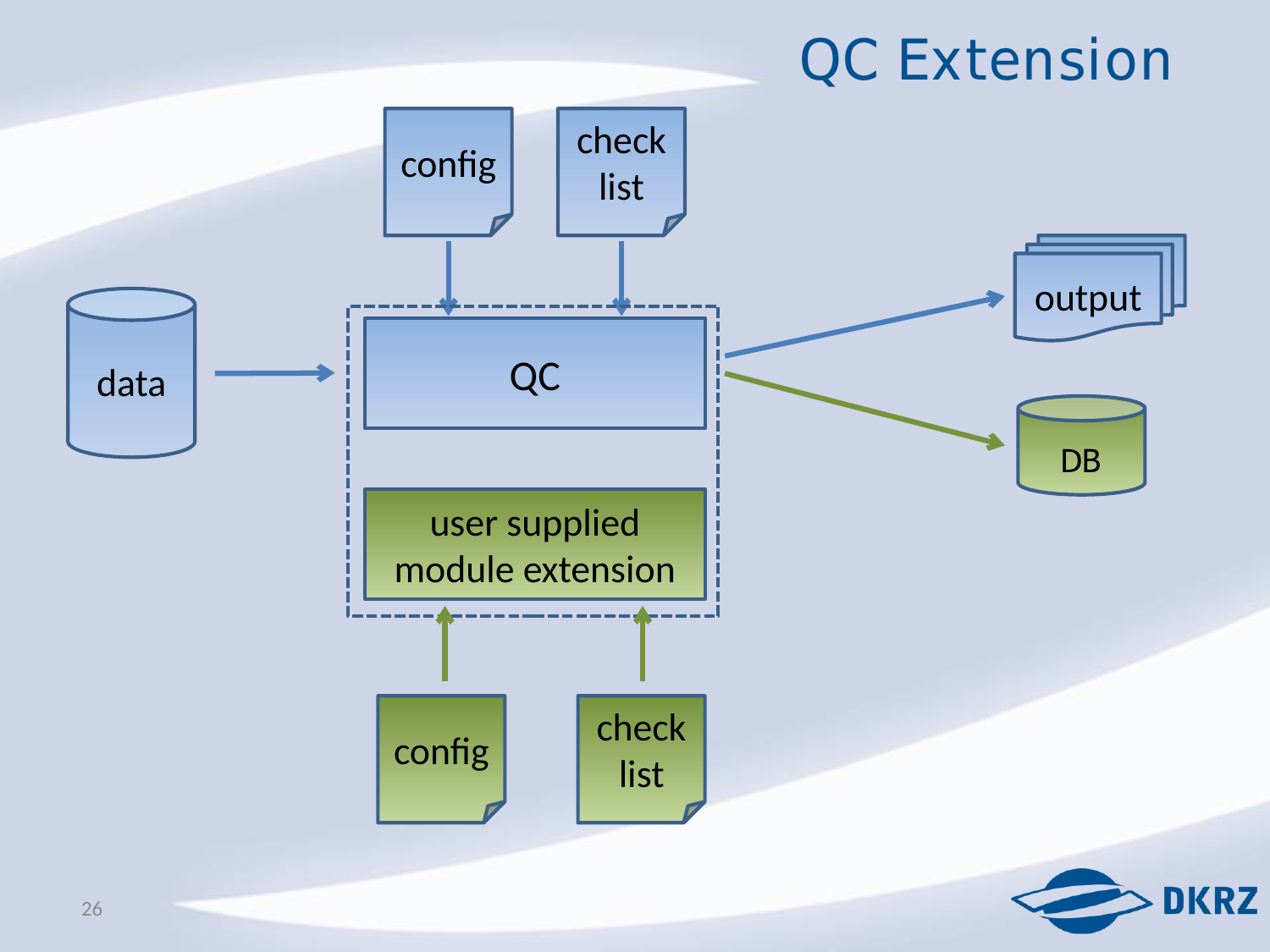

QC Extension
config
check
list
output
data
QC

DB
user supplied
module extension
config
check
list
26